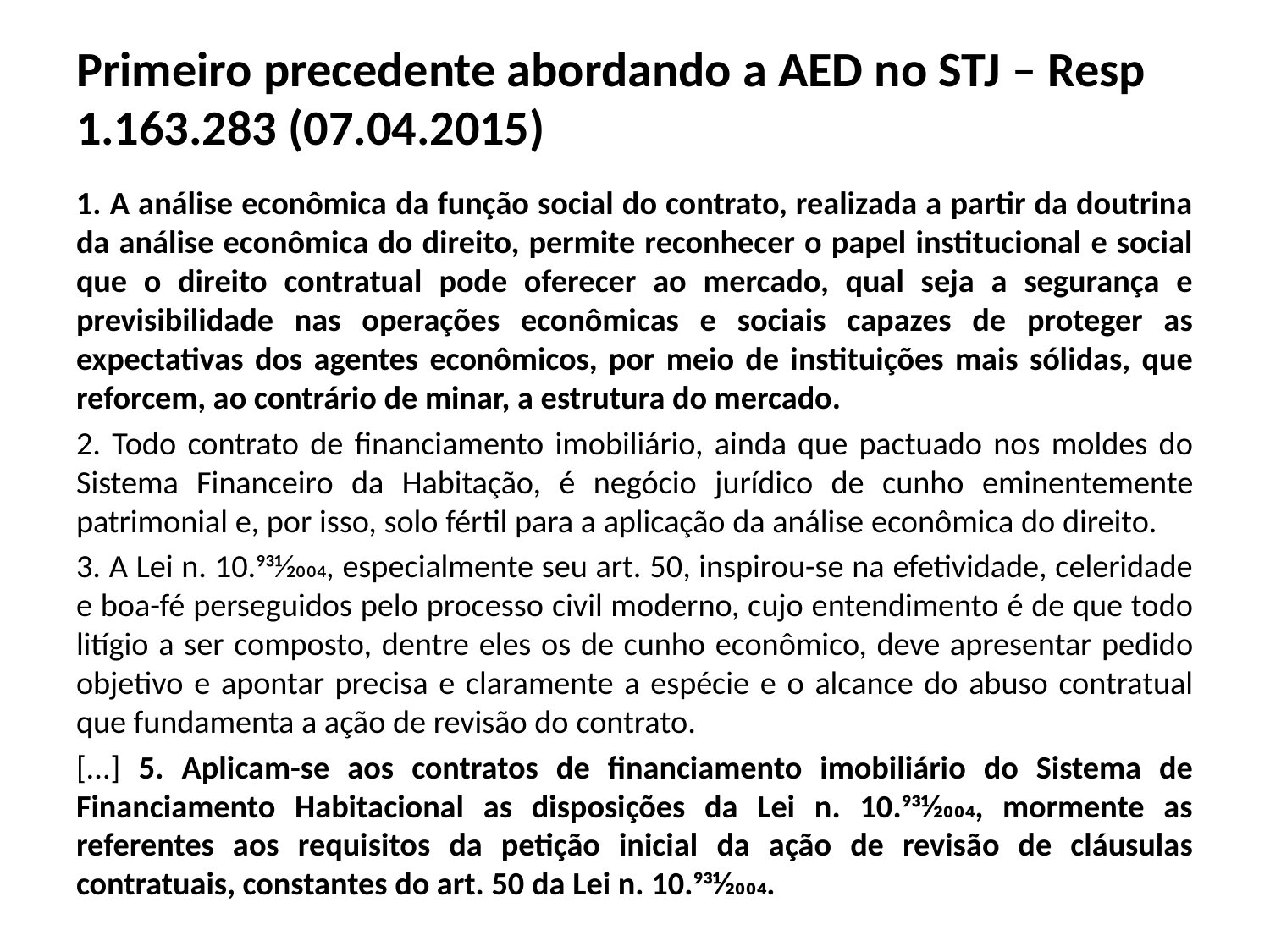

# Primeiro precedente abordando a AED no STJ – Resp 1.163.283 (07.04.2015)
1. A análise econômica da função social do contrato, realizada a partir da doutrina da análise econômica do direito, permite reconhecer o papel institucional e social que o direito contratual pode oferecer ao mercado, qual seja a segurança e previsibilidade nas operações econômicas e sociais capazes de proteger as expectativas dos agentes econômicos, por meio de instituições mais sólidas, que reforcem, ao contrário de minar, a estrutura do mercado.
2. Todo contrato de financiamento imobiliário, ainda que pactuado nos moldes do Sistema Financeiro da Habitação, é negócio jurídico de cunho eminentemente patrimonial e, por isso, solo fértil para a aplicação da análise econômica do direito.
3. A Lei n. 10.931⁄2004, especialmente seu art. 50, inspirou-se na efetividade, celeridade e boa-fé perseguidos pelo processo civil moderno, cujo entendimento é de que todo litígio a ser composto, dentre eles os de cunho econômico, deve apresentar pedido objetivo e apontar precisa e claramente a espécie e o alcance do abuso contratual que fundamenta a ação de revisão do contrato.
[...] 5. Aplicam-se aos contratos de financiamento imobiliário do Sistema de Financiamento Habitacional as disposições da Lei n. 10.931⁄2004, mormente as referentes aos requisitos da petição inicial da ação de revisão de cláusulas contratuais, constantes do art. 50 da Lei n. 10.931⁄2004.